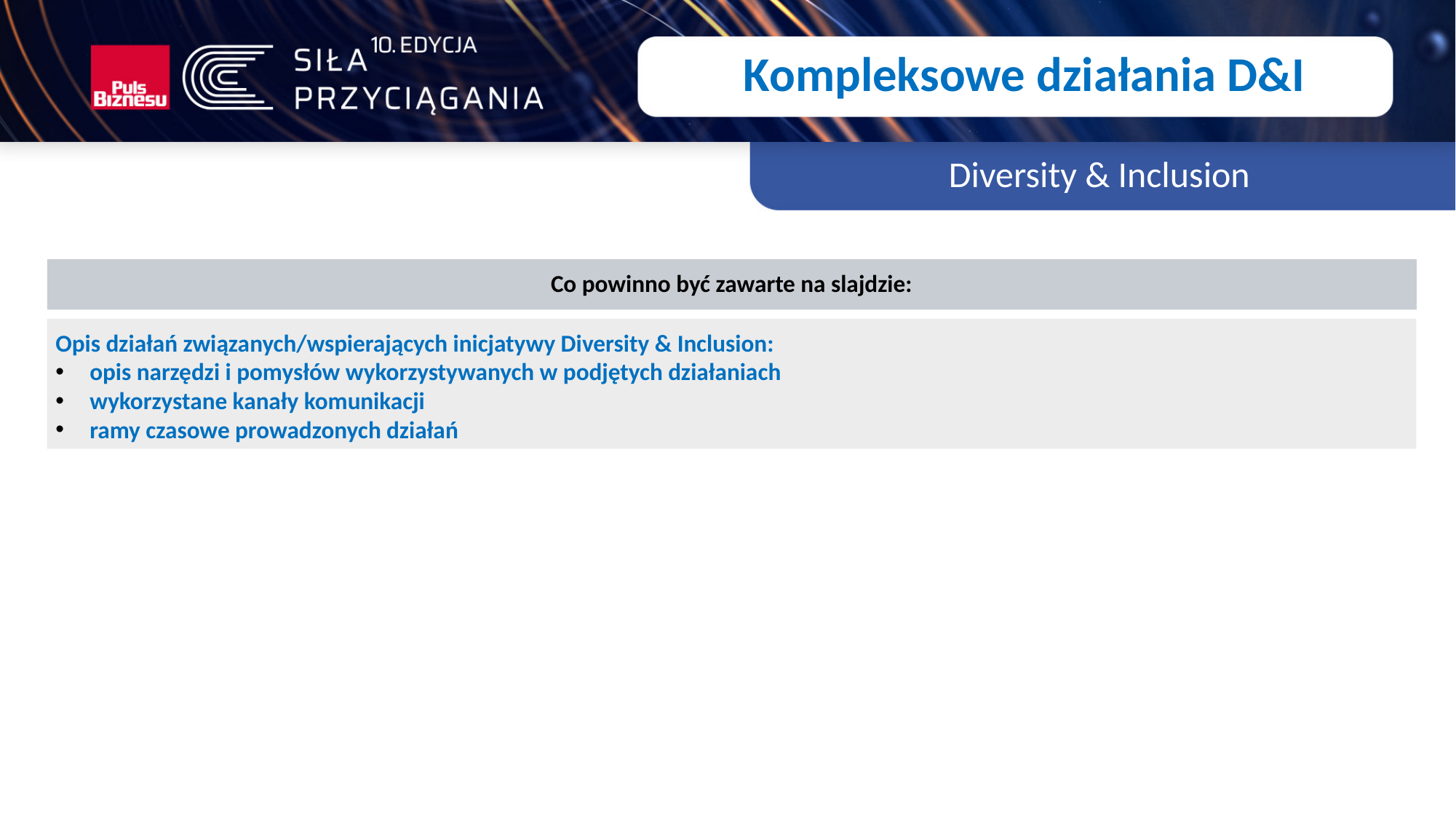

Kompleksowe działania D&I
Diversity & Inclusion
Co powinno być zawarte na slajdzie:
Opis działań związanych/wspierających inicjatywy Diversity & Inclusion:
opis narzędzi i pomysłów wykorzystywanych w podjętych działaniach
wykorzystane kanały komunikacji
ramy czasowe prowadzonych działań